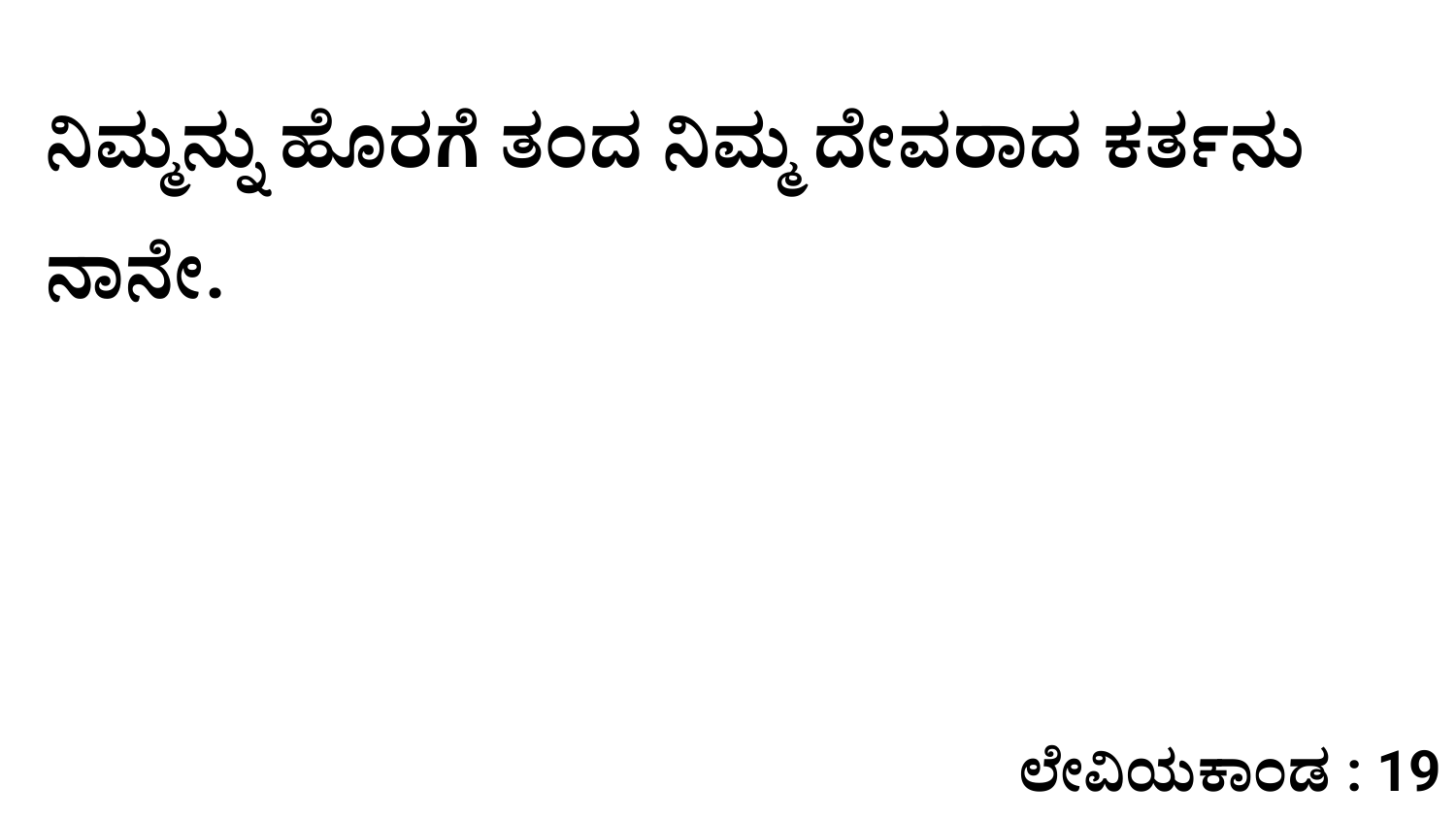

ನಿಮ್ಮನ್ನು ಹೊರಗೆ ತಂದ ನಿಮ್ಮ ದೇವರಾದ ಕರ್ತನು ನಾನೇ.
ಲೇವಿಯಕಾಂಡ : 19